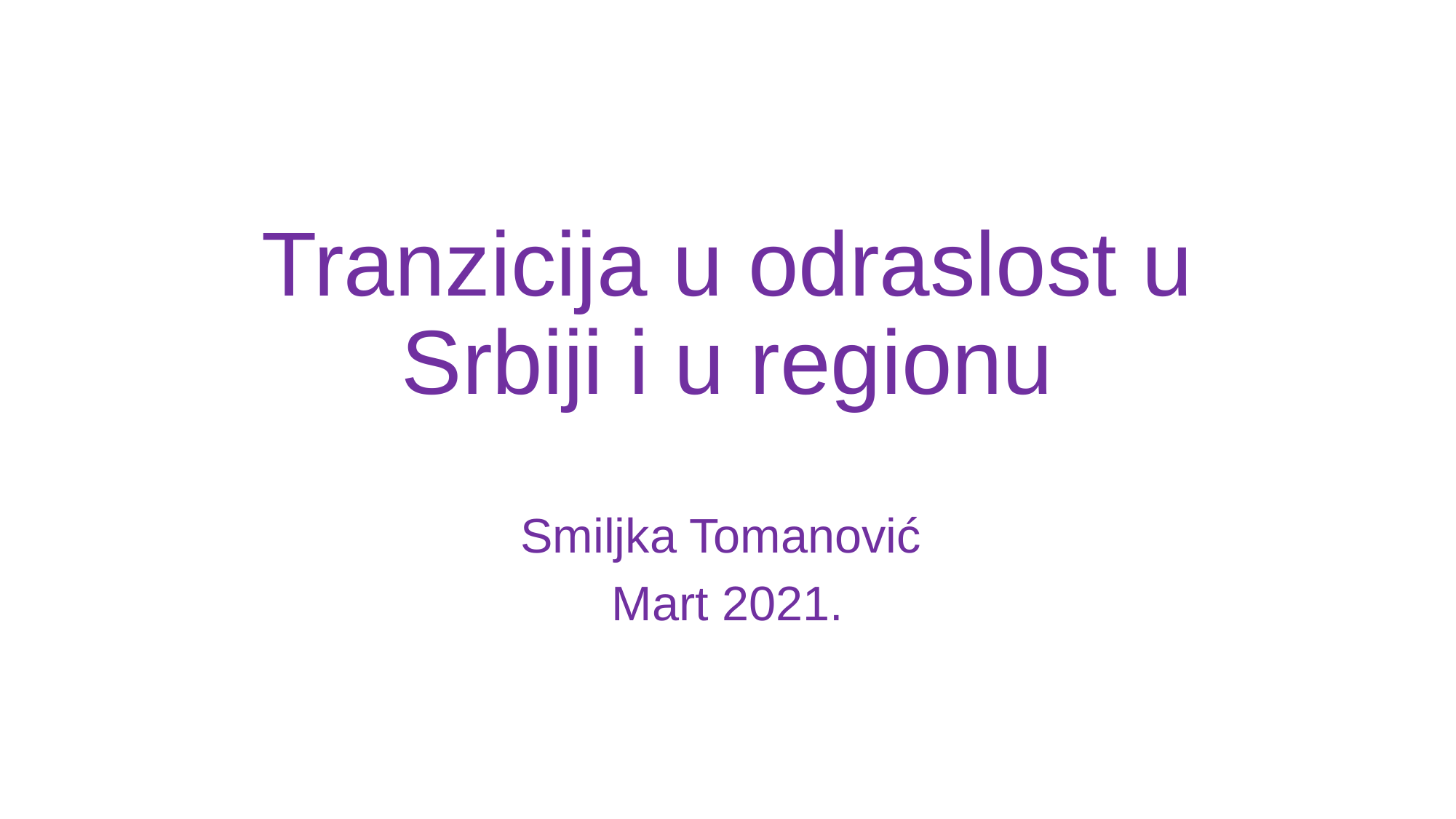

# Tranzicija u odraslost u Srbiji i u regionu
Smiljka Tomanović
Mart 2021.